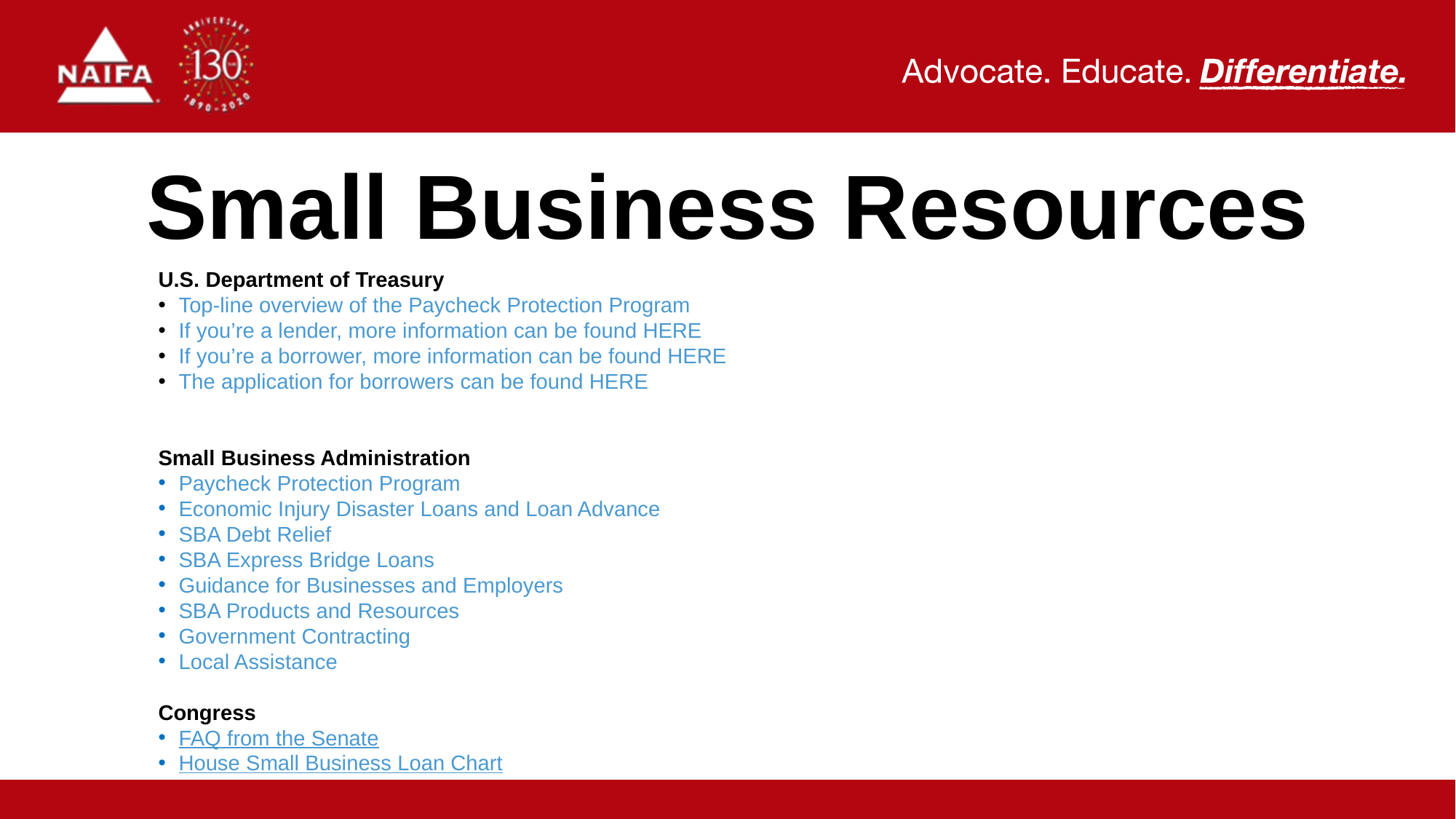

# Small Business Resources
U.S. Department of Treasury
Top-line overview of the Paycheck Protection Program
If you’re a lender, more information can be found HERE
If you’re a borrower, more information can be found HERE
The application for borrowers can be found HERE

Small Business Administration
Paycheck Protection Program
Economic Injury Disaster Loans and Loan Advance
SBA Debt Relief
SBA Express Bridge Loans
Guidance for Businesses and Employers
SBA Products and Resources
Government Contracting
Local Assistance

Congress
FAQ from the Senate
House Small Business Loan Chart